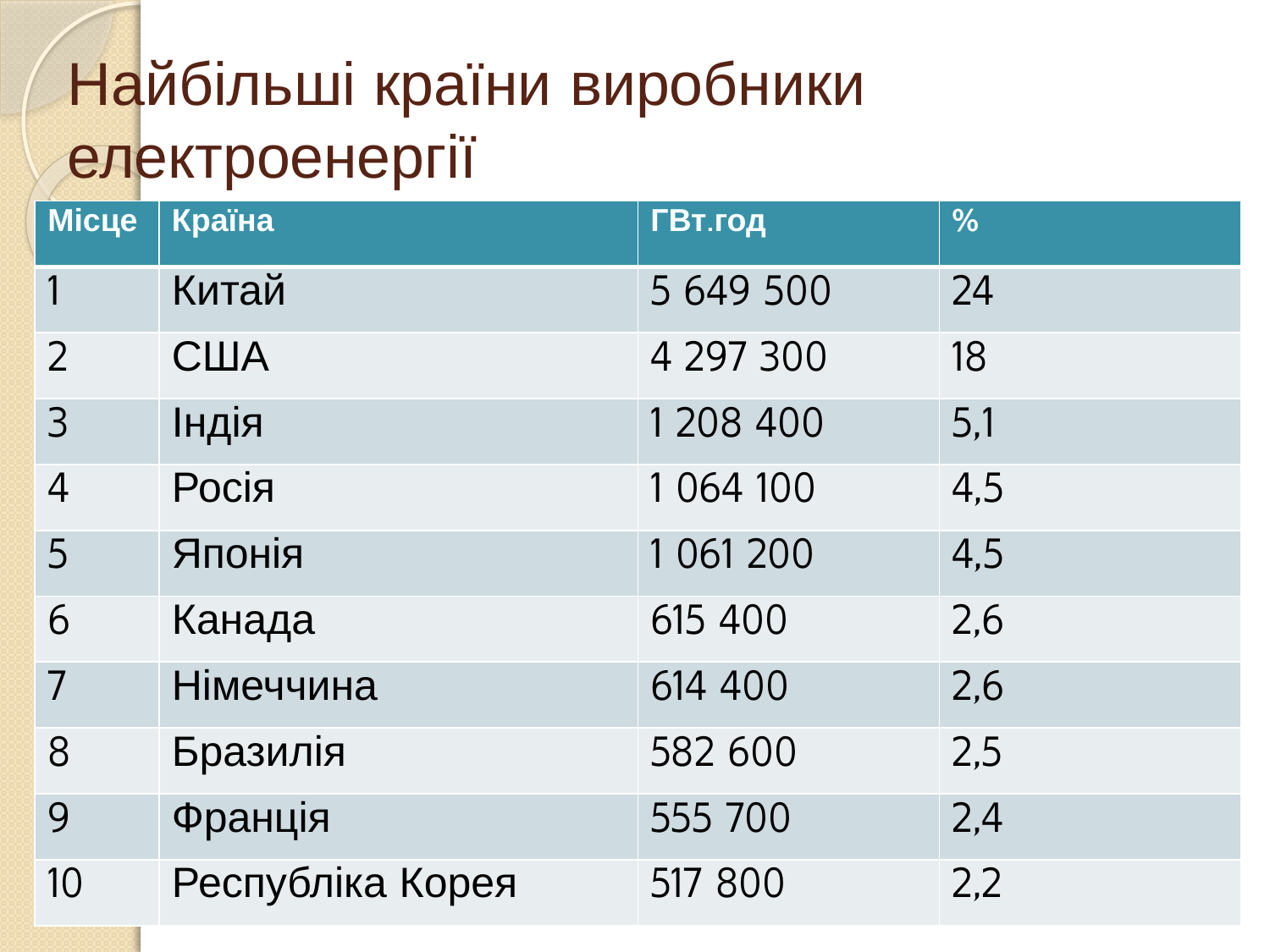

# Найбільші країни виробники електроенергії
| Місце | Країна | ГВт.год | % |
| --- | --- | --- | --- |
| 1 | Китай | 5 649 500 | 24 |
| 2 | США | 4 297 300 | 18 |
| 3 | Індія | 1 208 400 | 5,1 |
| 4 | Росія | 1 064 100 | 4,5 |
| 5 | Японія | 1 061 200 | 4,5 |
| 6 | Канада | 615 400 | 2,6 |
| 7 | Німеччина | 614 400 | 2,6 |
| 8 | Бразилія | 582 600 | 2,5 |
| 9 | Франція | 555 700 | 2,4 |
| 10 | Республіка Корея | 517 800 | 2,2 |